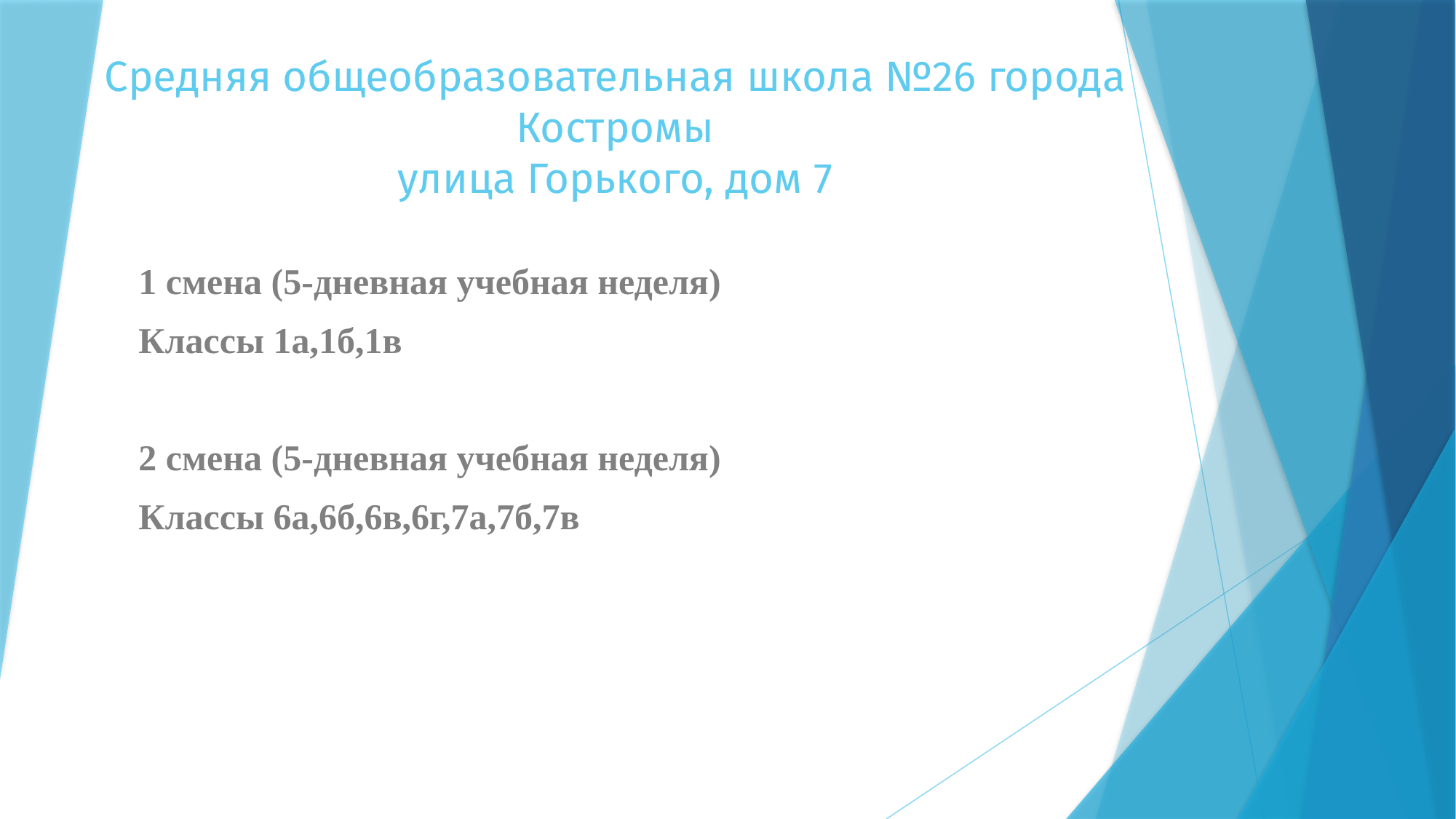

# Средняя общеобразовательная школа №26 города Костромы улица Горького, дом 7
1 смена (5-дневная учебная неделя)
Классы 1а,1б,1в

2 смена (5-дневная учебная неделя)
Классы 6а,6б,6в,6г,7а,7б,7в